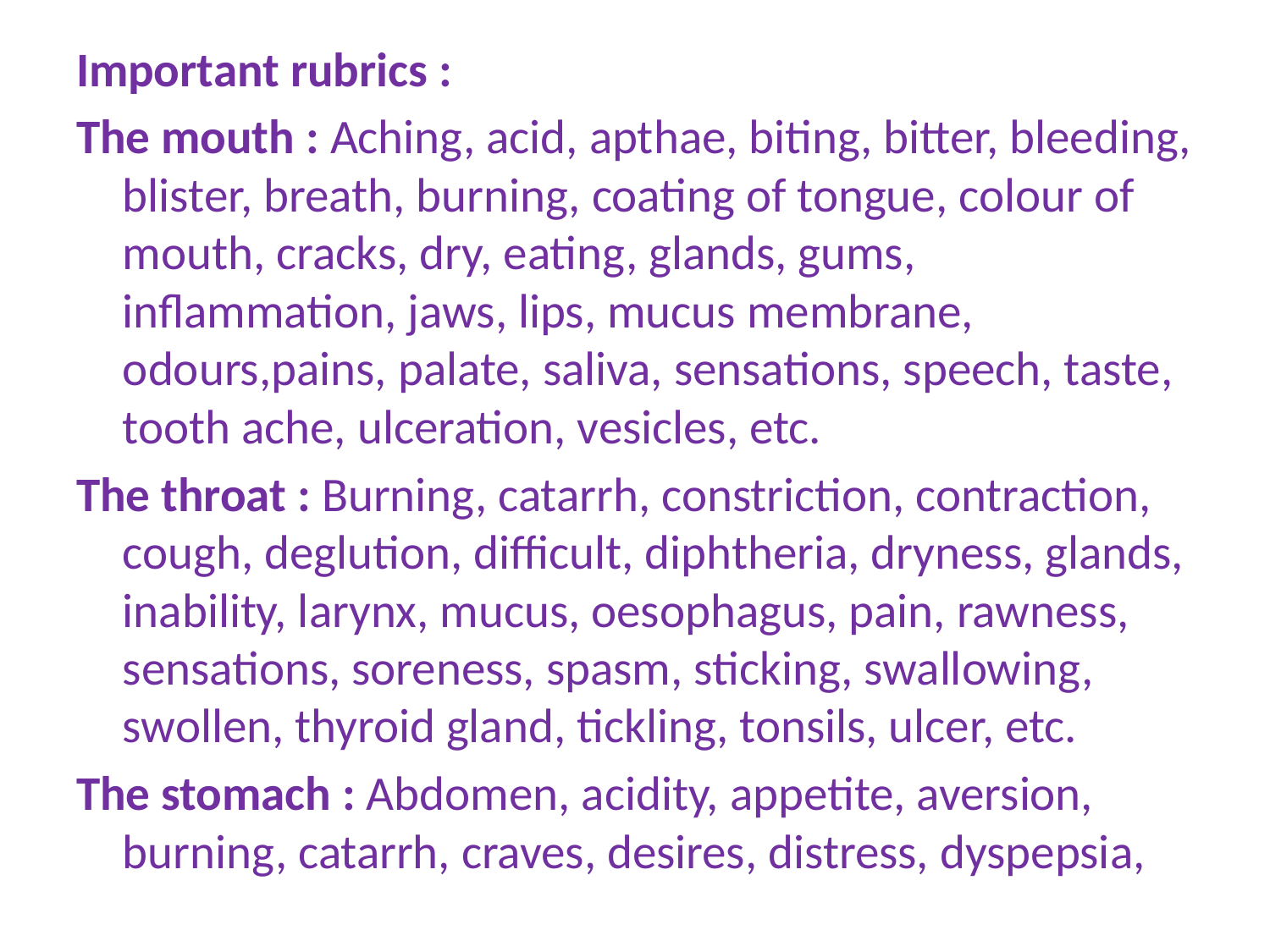

Important rubrics :
The mouth : Aching, acid, apthae, biting, bitter, bleeding, blister, breath, burning, coating of tongue, colour of mouth, cracks, dry, eating, glands, gums, inflammation, jaws, lips, mucus membrane, odours,pains, palate, saliva, sensations, speech, taste, tooth ache, ulceration, vesicles, etc.
The throat : Burning, catarrh, constriction, contraction, cough, deglution, difficult, diphtheria, dryness, glands, inability, larynx, mucus, oesophagus, pain, rawness, sensations, soreness, spasm, sticking, swallowing, swollen, thyroid gland, tickling, tonsils, ulcer, etc.
The stomach : Abdomen, acidity, appetite, aversion, burning, catarrh, craves, desires, distress, dyspepsia,